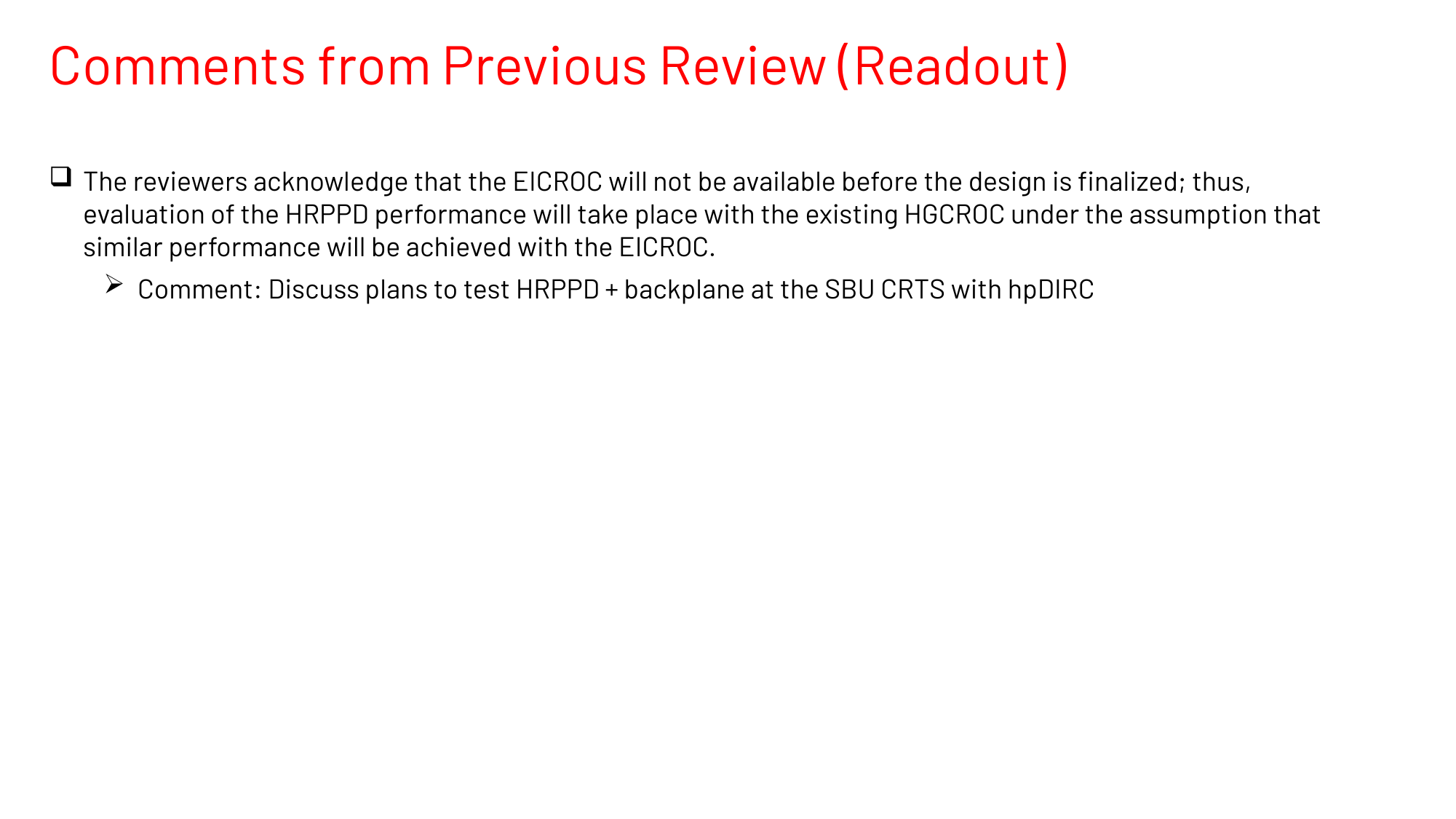

Comments from Previous Review (Readout)
The reviewers acknowledge that the EICROC will not be available before the design is finalized; thus, evaluation of the HRPPD performance will take place with the existing HGCROC under the assumption that similar performance will be achieved with the EICROC.
Comment: Discuss plans to test HRPPD + backplane at the SBU CRTS with hpDIRC